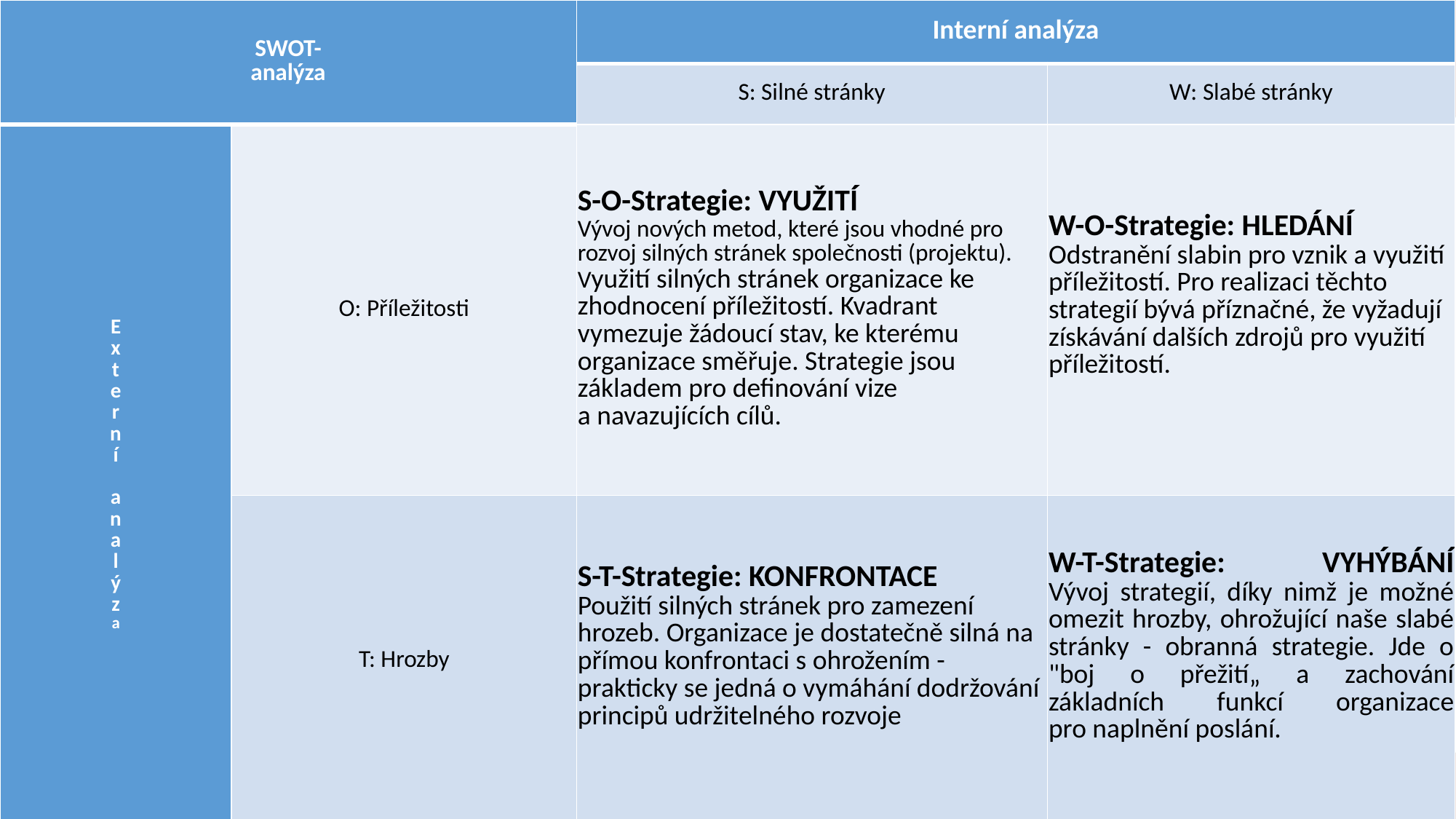

| SWOT- analýza |  | Interní analýza |  |
| --- | --- | --- | --- |
|  |  | S: Silné stránky | W: Slabé stránky |
| E x t e r n í a n a l ý z a | O: Příležitosti | S-O-Strategie: VYUŽITÍ Vývoj nových metod, které jsou vhodné pro rozvoj silných stránek společnosti (projektu). Využití silných stránek organizace ke zhodnocení příležitostí. Kvadrant vymezuje žádoucí stav, ke kterému organizace směřuje. Strategie jsou základem pro definování vize a navazujících cílů. | W-O-Strategie: HLEDÁNÍ Odstranění slabin pro vznik a využití příležitostí. Pro realizaci těchto strategií bývá příznačné, že vyžadují získávání dalších zdrojů pro využití příležitostí. |
|  | T: Hrozby | S-T-Strategie: KONFRONTACE Použití silných stránek pro zamezení hrozeb. Organizace je dostatečně silná na přímou konfrontaci s ohrožením - prakticky se jedná o vymáhání dodržování principů udržitelného rozvoje | W-T-Strategie: VYHÝBÁNÍ Vývoj strategií, díky nimž je možné omezit hrozby, ohrožující naše slabé stránky - obranná strategie. Jde o "boj o přežití„ a zachování základních funkcí organizace pro naplnění poslání. |